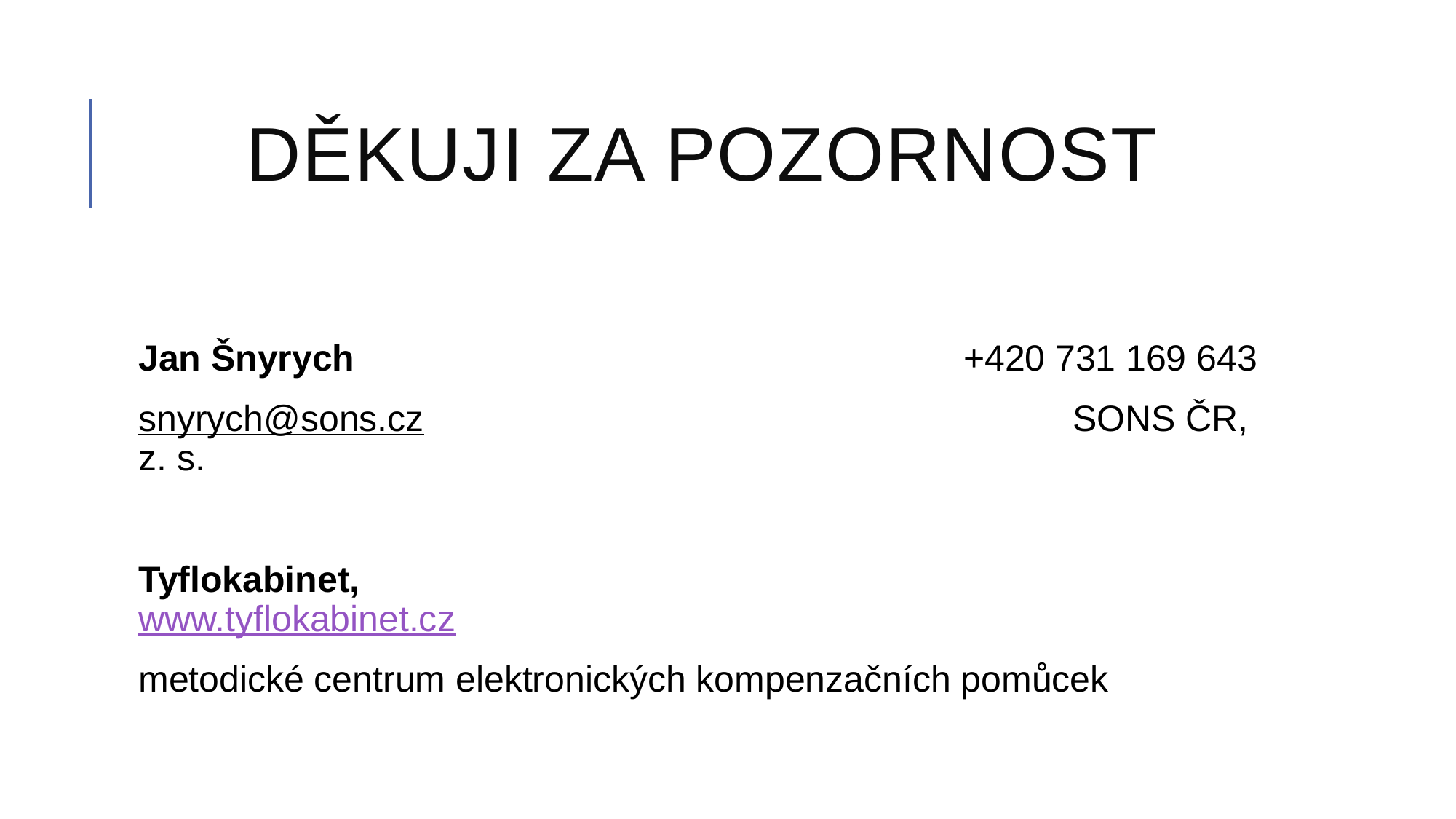

# Děkuji za pozornost

Jan Šnyrych			                  		      +420 731 169 643
snyrych@sons.cz						      SONS ČR, z. s.

Tyflokabinet, 			  			       www.tyflokabinet.cz
metodické centrum elektronických kompenzačních pomůcek